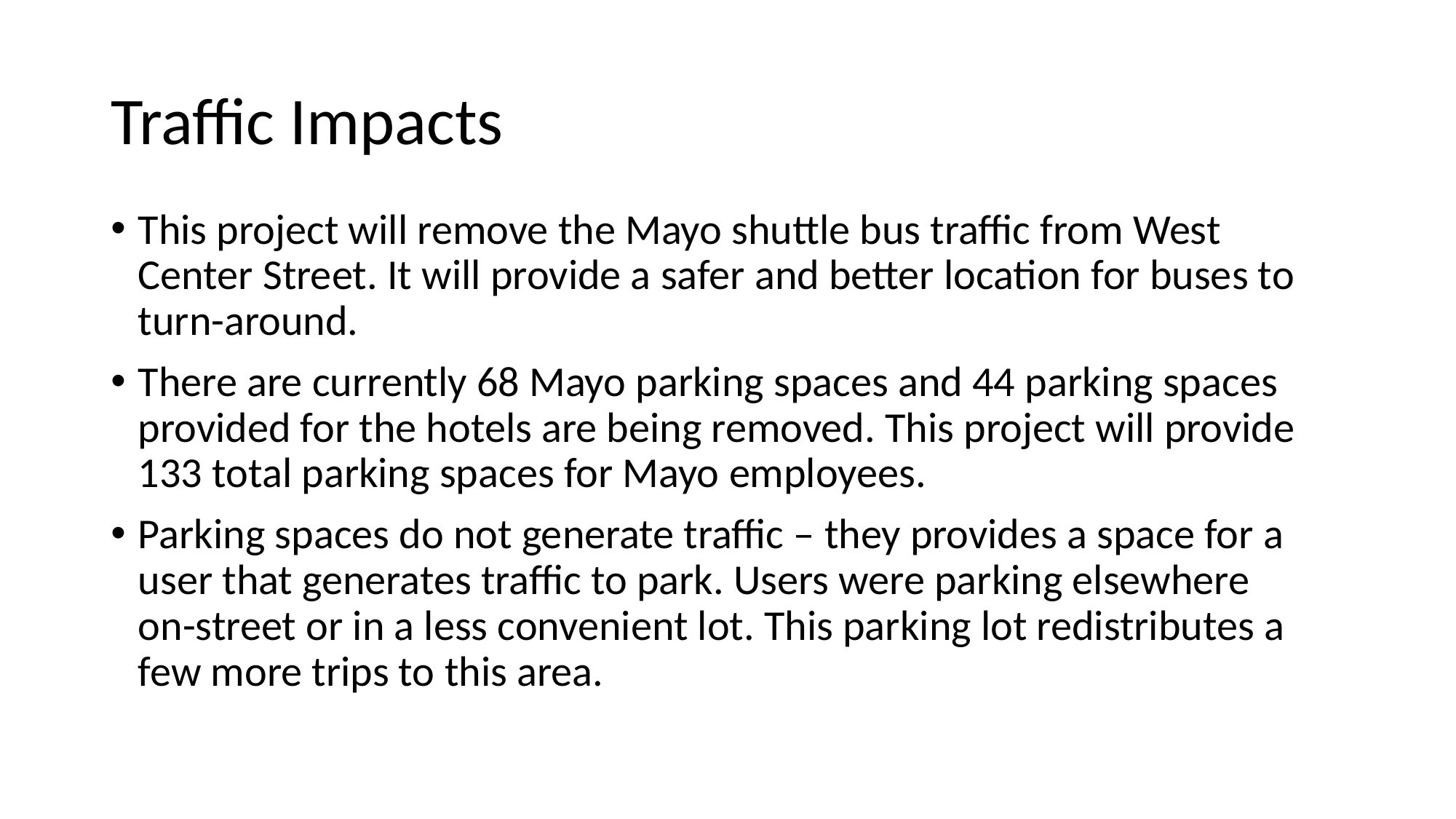

# Traffic Impacts
This project will remove the Mayo shuttle bus traffic from West Center Street. It will provide a safer and better location for buses to turn-around.
There are currently 68 Mayo parking spaces and 44 parking spaces provided for the hotels are being removed. This project will provide 133 total parking spaces for Mayo employees.
Parking spaces do not generate traffic – they provides a space for a user that generates traffic to park. Users were parking elsewhere    on-street or in a less convenient lot. This parking lot redistributes a few more trips to this area.